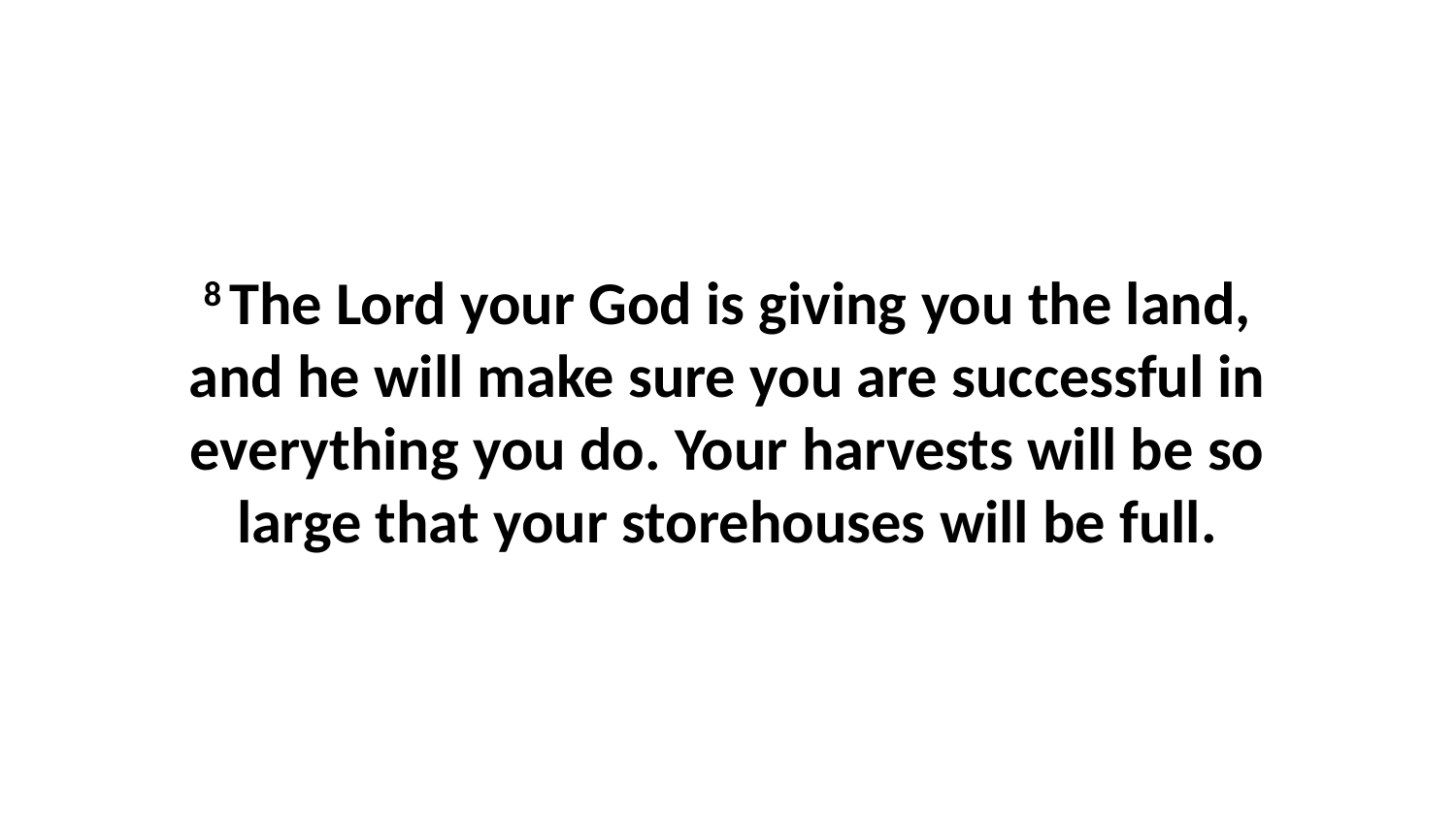

8 The Lord your God is giving you the land, and he will make sure you are successful in everything you do. Your harvests will be so large that your storehouses will be full.